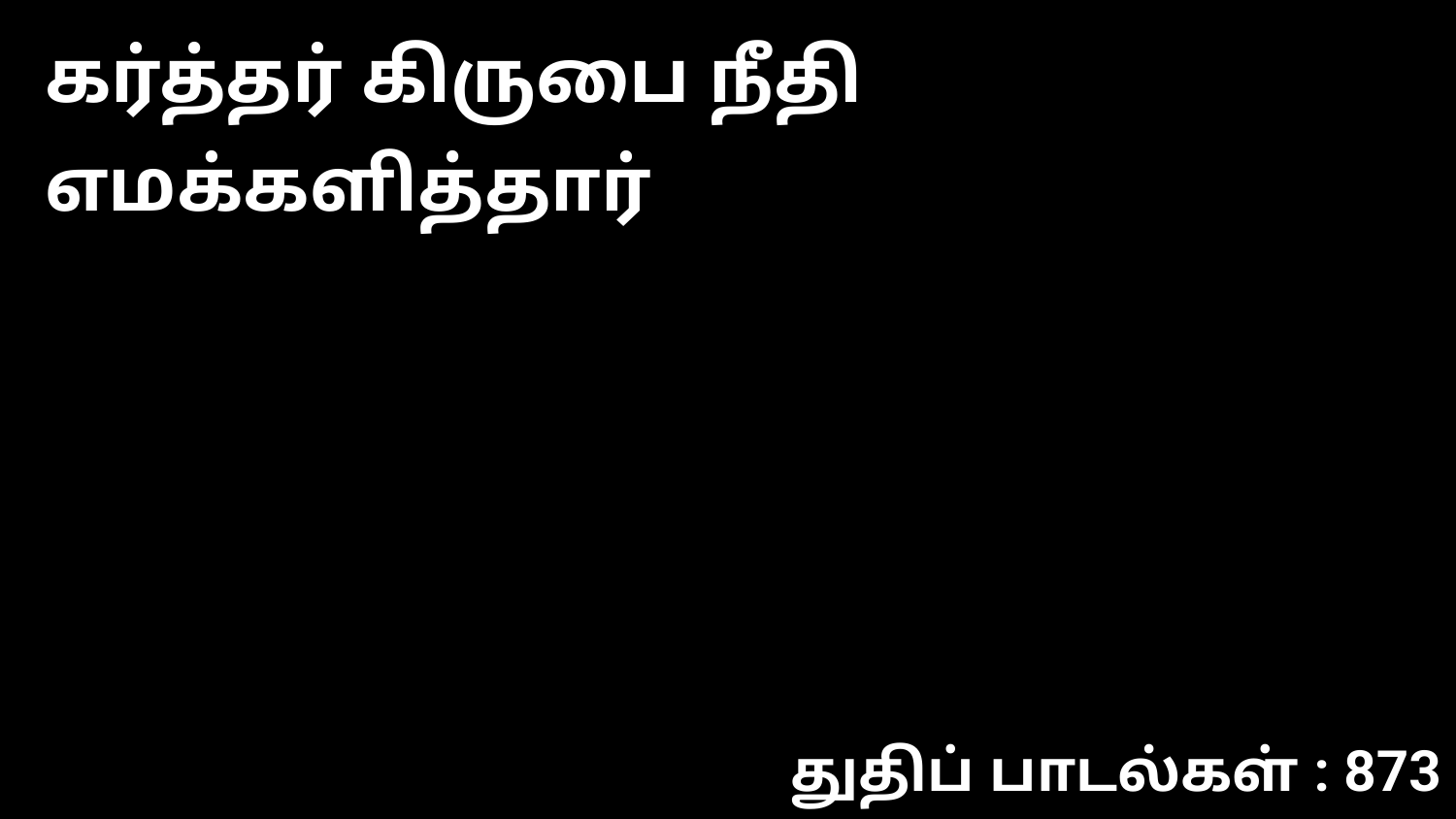

கர்த்தர் கிருபை நீதி எமக்களித்தார்
துதிப் பாடல்கள் : 873